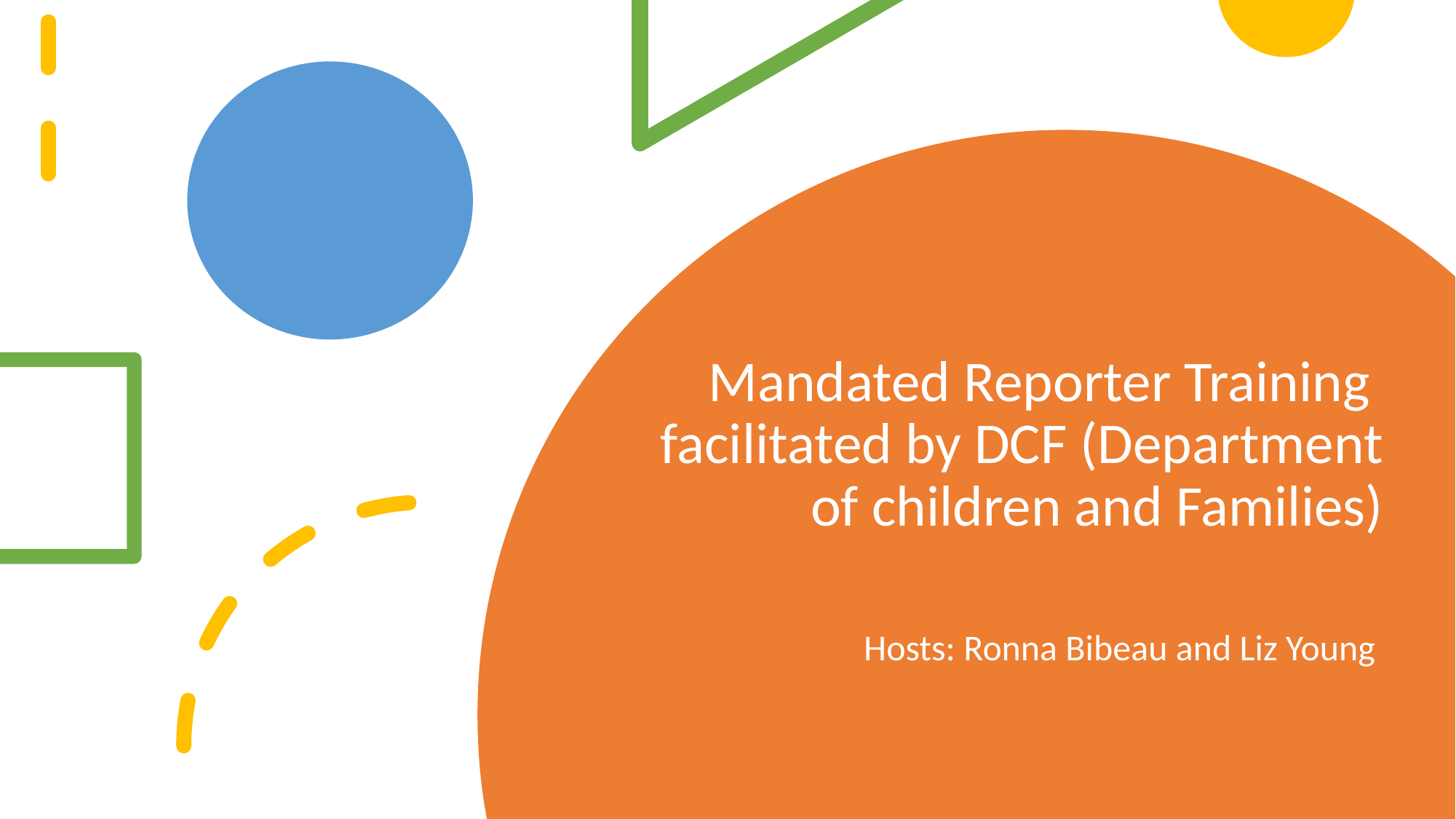

# Mandated Reporter Training facilitated by DCF (Department of children and Families)

Hosts: Ronna Bibeau and Liz Young